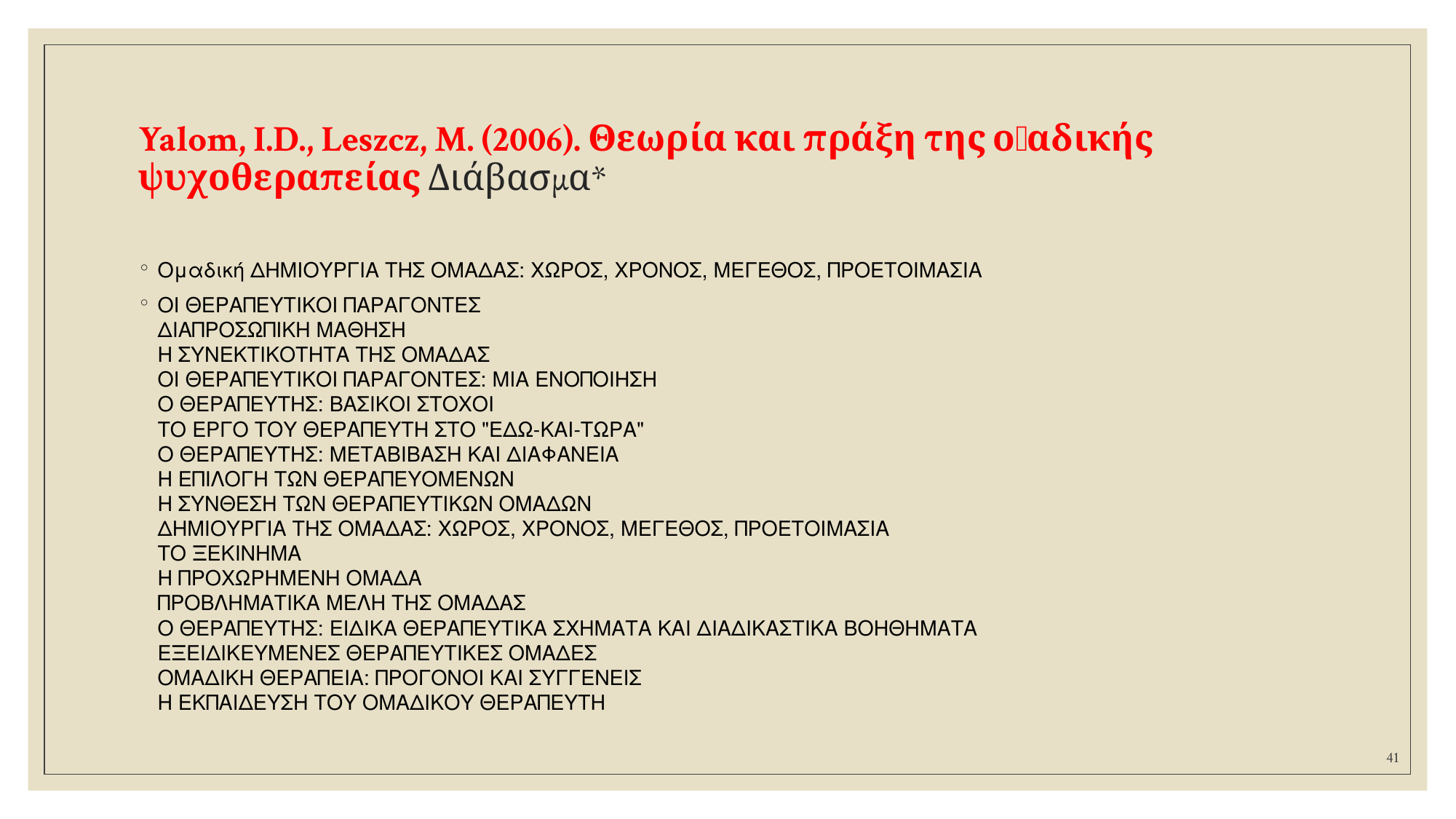

# Yalom, I.D., Leszcz, M. (2006). Θεωρία και πράξη της ομαδικής ψυχοθεραπείας Διάβασμα*
Ομαδική ΔΗΜΙΟΥΡΓΙΑ ΤΗΣ ΟΜΑΔΑΣ: ΧΩΡΟΣ, ΧΡΟΝΟΣ, ΜΕΓΕΘΟΣ, ΠΡΟΕΤΟΙΜΑΣΙΑ
ΟΙ ΘΕΡΑΠΕΥΤΙΚΟΙ ΠΑΡΑΓΟΝΤΕΣ
ΔΙΑΠΡΟΣΩΠΙΚΗ ΜΑΘΗΣΗ
Η ΣΥΝΕΚΤΙΚΟΤΗΤΑ ΤΗΣ ΟΜΑΔΑΣ
ΟΙ ΘΕΡΑΠΕΥΤΙΚΟΙ ΠΑΡΑΓΟΝΤΕΣ: ΜΙΑ ΕΝΟΠΟΙΗΣΗ
Ο ΘΕΡΑΠΕΥΤΗΣ: ΒΑΣΙΚΟΙ ΣΤΟΧΟΙ
ΤΟ ΕΡΓΟ ΤΟΥ ΘΕΡΑΠΕΥΤΗ ΣΤΟ "ΕΔΩ-ΚΑΙ-ΤΩΡΑ"
Ο ΘΕΡΑΠΕΥΤΗΣ: ΜΕΤΑΒΙΒΑΣΗ ΚΑΙ ΔΙΑΦΑΝΕΙΑ
Η ΕΠΙΛΟΓΗ ΤΩΝ ΘΕΡΑΠΕΥΟΜΕΝΩΝ
Η ΣΥΝΘΕΣΗ ΤΩΝ ΘΕΡΑΠΕΥΤΙΚΩΝ ΟΜΑΔΩΝ
ΔΗΜΙΟΥΡΓΙΑ ΤΗΣ ΟΜΑΔΑΣ: ΧΩΡΟΣ, ΧΡΟΝΟΣ, ΜΕΓΕΘΟΣ, ΠΡΟΕΤΟΙΜΑΣΙΑ
ΤΟ ΞΕΚΙΝΗΜΑ
Η ΠΡΟΧΩΡΗΜΕΝΗ ΟΜΑΔΑ
ΠΡΟΒΛΗΜΑΤΙΚΑ ΜΕΛΗ ΤΗΣ ΟΜΑΔΑΣ
Ο ΘΕΡΑΠΕΥΤΗΣ: ΕΙΔΙΚΑ ΘΕΡΑΠΕΥΤΙΚΑ ΣΧΗΜΑΤΑ ΚΑΙ ΔΙΑΔΙΚΑΣΤΙΚΑ ΒΟΗΘΗΜΑΤΑ
ΕΞΕΙΔΙΚΕΥΜΕΝΕΣ ΘΕΡΑΠΕΥΤΙΚΕΣ ΟΜΑΔΕΣ
ΟΜΑΔΙΚΗ ΘΕΡΑΠΕΙΑ: ΠΡΟΓΟΝΟΙ ΚΑΙ ΣΥΓΓΕΝΕΙΣ
Η ΕΚΠΑΙΔΕΥΣΗ ΤΟΥ ΟΜΑΔΙΚΟΥ ΘΕΡΑΠΕΥΤΗ
41